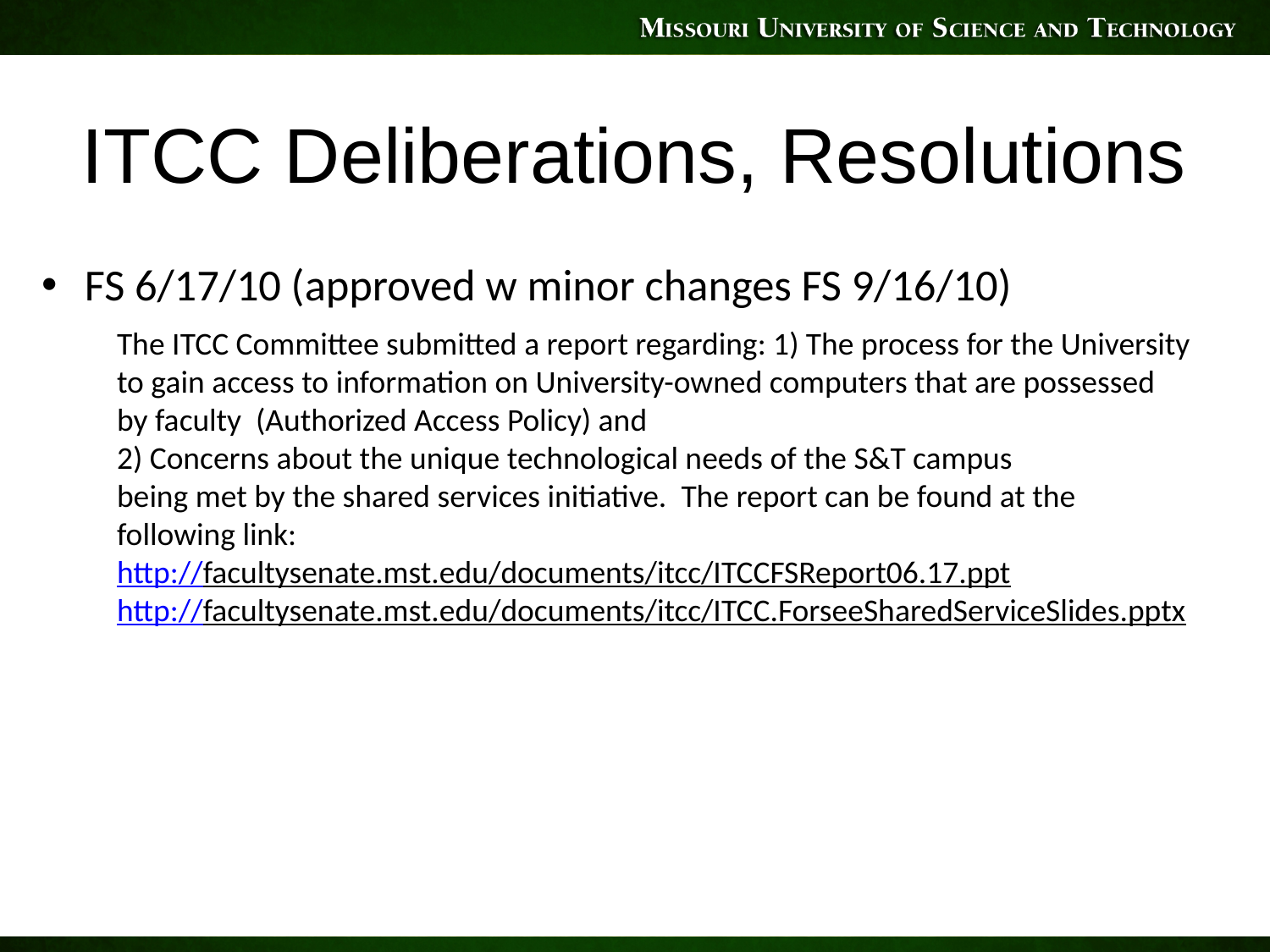

# ITCC Deliberations, Resolutions
FS 6/17/10 (approved w minor changes FS 9/16/10)

The ITCC Committee submitted a report regarding: 1) The process for the University to gain access to information on University-owned computers that are possessed by faculty  (Authorized Access Policy) and
2) Concerns about the unique technological needs of the S&T campus
being met by the shared services initiative.  The report can be found at the following link:
http://facultysenate.mst.edu/documents/itcc/ITCCFSReport06.17.ppt
http://facultysenate.mst.edu/documents/itcc/ITCC.ForseeSharedServiceSlides.pptx